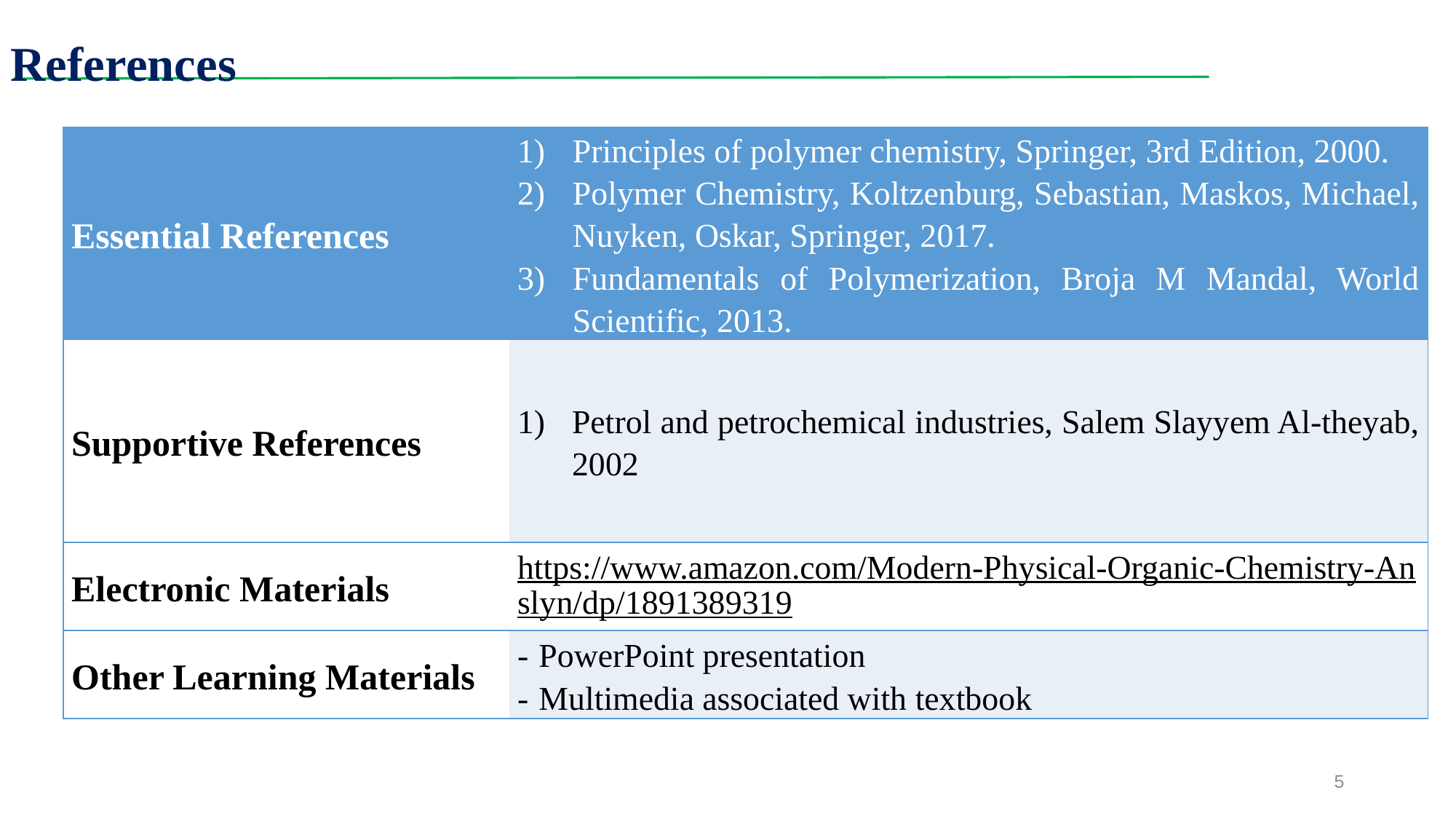

References
| Essential References | Principles of polymer chemistry, Springer, 3rd Edition, 2000. Polymer Chemistry, Koltzenburg, Sebastian, Maskos, Michael, Nuyken, Oskar, Springer, 2017. Fundamentals of Polymerization, Broja M Mandal, World Scientific, 2013. |
| --- | --- |
| Supportive References | Petrol and petrochemical industries, Salem Slayyem Al-theyab, 2002 |
| Electronic Materials | https://www.amazon.com/Modern-Physical-Organic-Chemistry-Anslyn/dp/1891389319 |
| Other Learning Materials | - PowerPoint presentation - Multimedia associated with textbook |
5